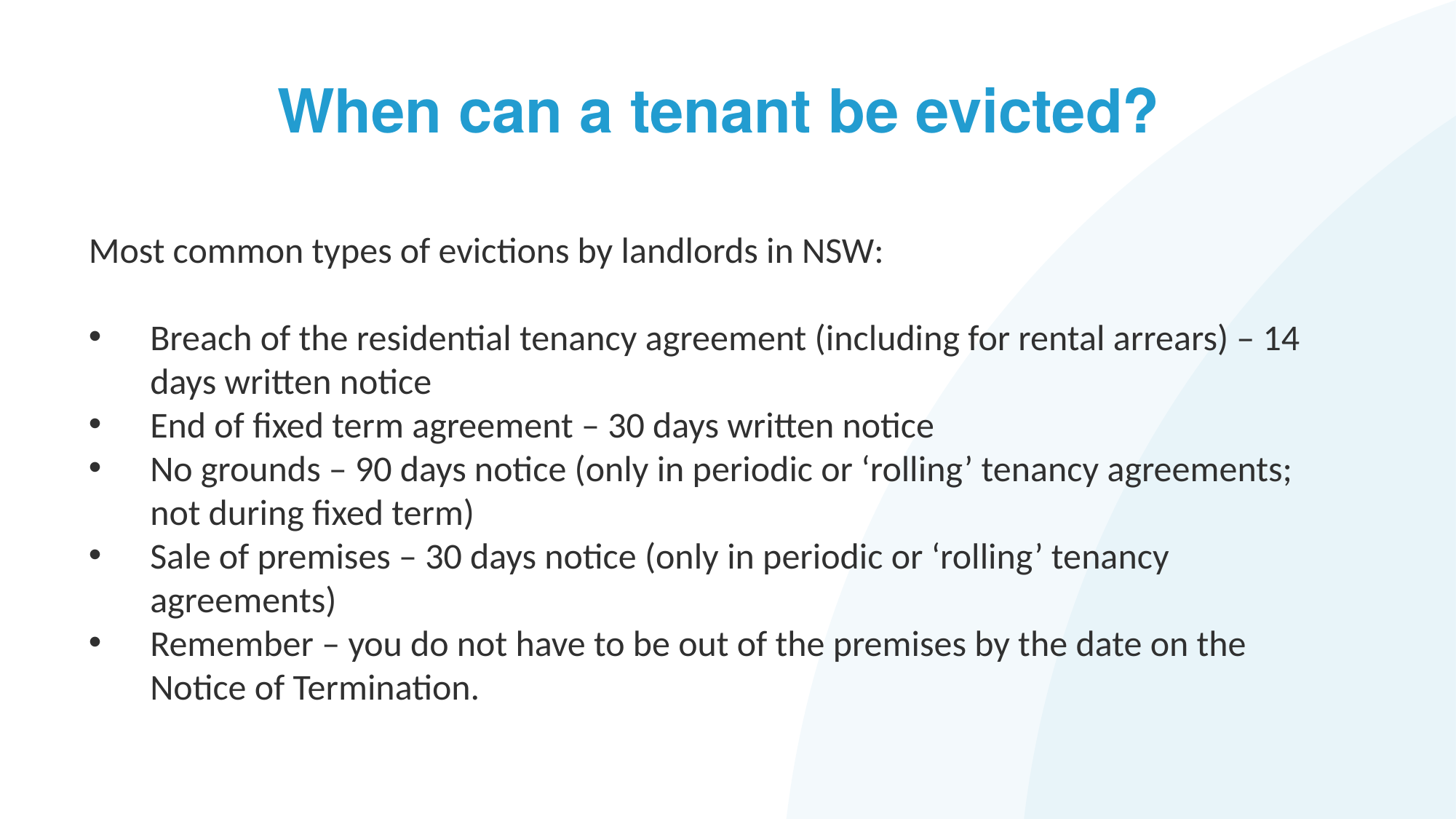

# When can a tenant be evicted?
Most common types of evictions by landlords in NSW:

Breach of the residential tenancy agreement (including for rental arrears) – 14 days written notice
End of fixed term agreement – 30 days written notice
No grounds – 90 days notice (only in periodic or ‘rolling’ tenancy agreements; not during fixed term)
Sale of premises – 30 days notice (only in periodic or ‘rolling’ tenancy agreements)
Remember – you do not have to be out of the premises by the date on the Notice of Termination.